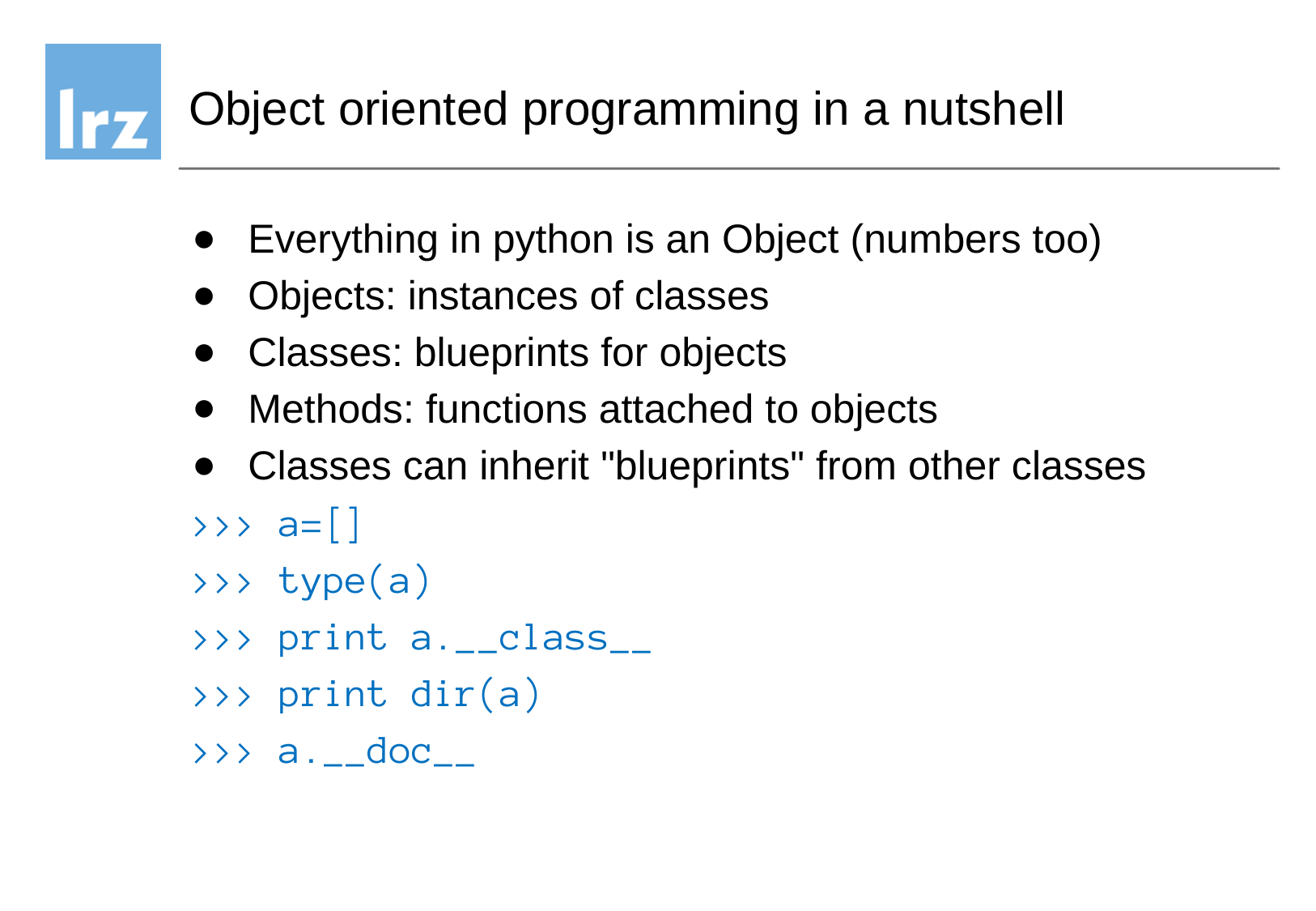

# Object oriented programming in a nutshell
Everything in python is an Object (numbers too)
Objects: instances of classes
Classes: blueprints for objects
Methods: functions attached to objects
Classes can inherit "blueprints" from other classes
>>> a=[]
>>> type(a)
>>> print a.__class__
>>> print dir(a)
>>> a.__doc__